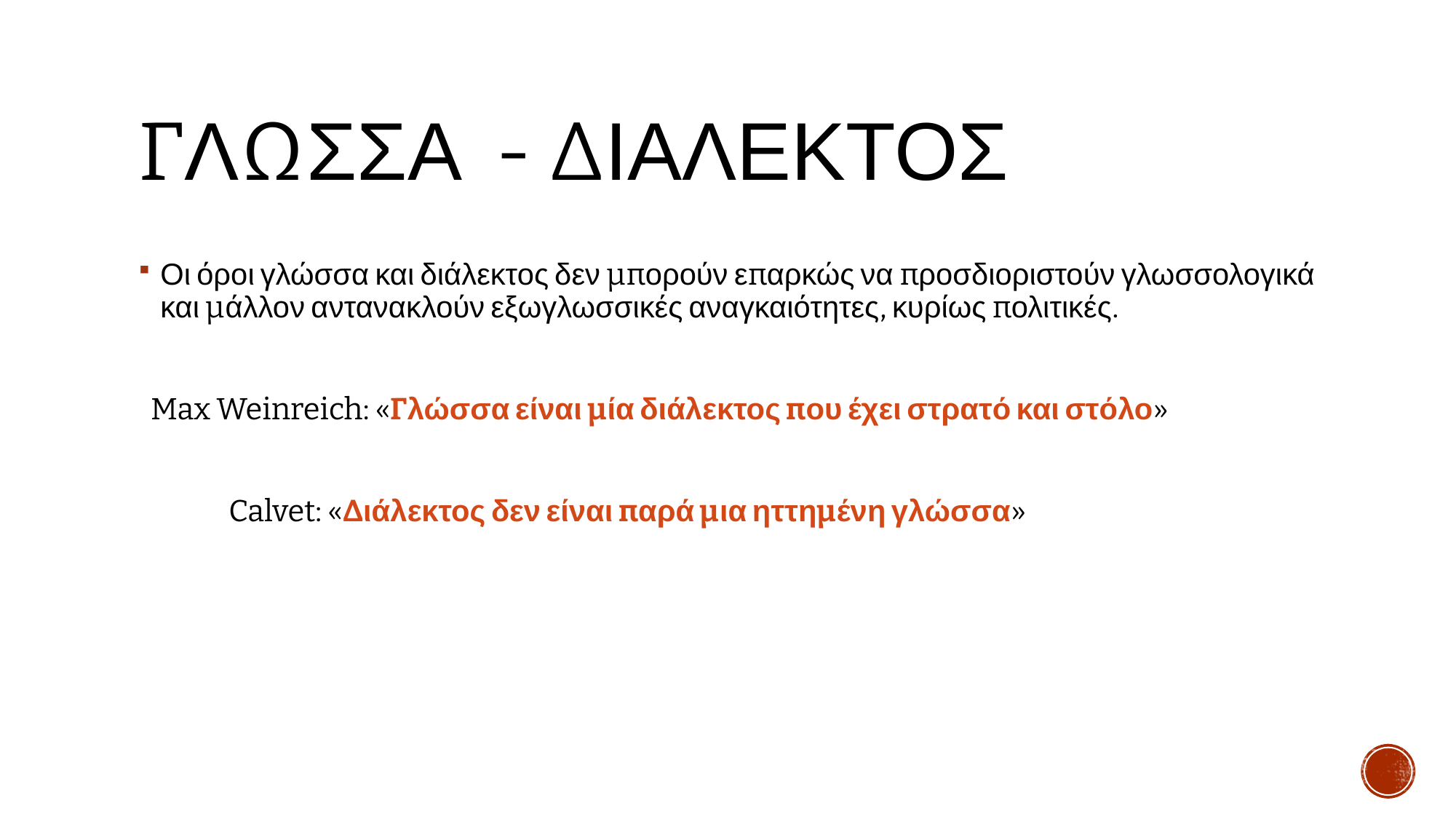

# Γλωσσα  - διαλεκτοσ
Οι όροι γλώσσα και διάλεκτος δεν μπορούν επαρκώς να προσδιοριστούν γλωσσολογικά και μάλλον αντανακλούν εξωγλωσσικές αναγκαιότητες, κυρίως πολιτικές.

  Max Weinreich: «Γλώσσα είναι μία διάλεκτος που έχει στρατό και στόλο»

               Calvet: «Διάλεκτος δεν είναι παρά μια ηττημένη γλώσσα»